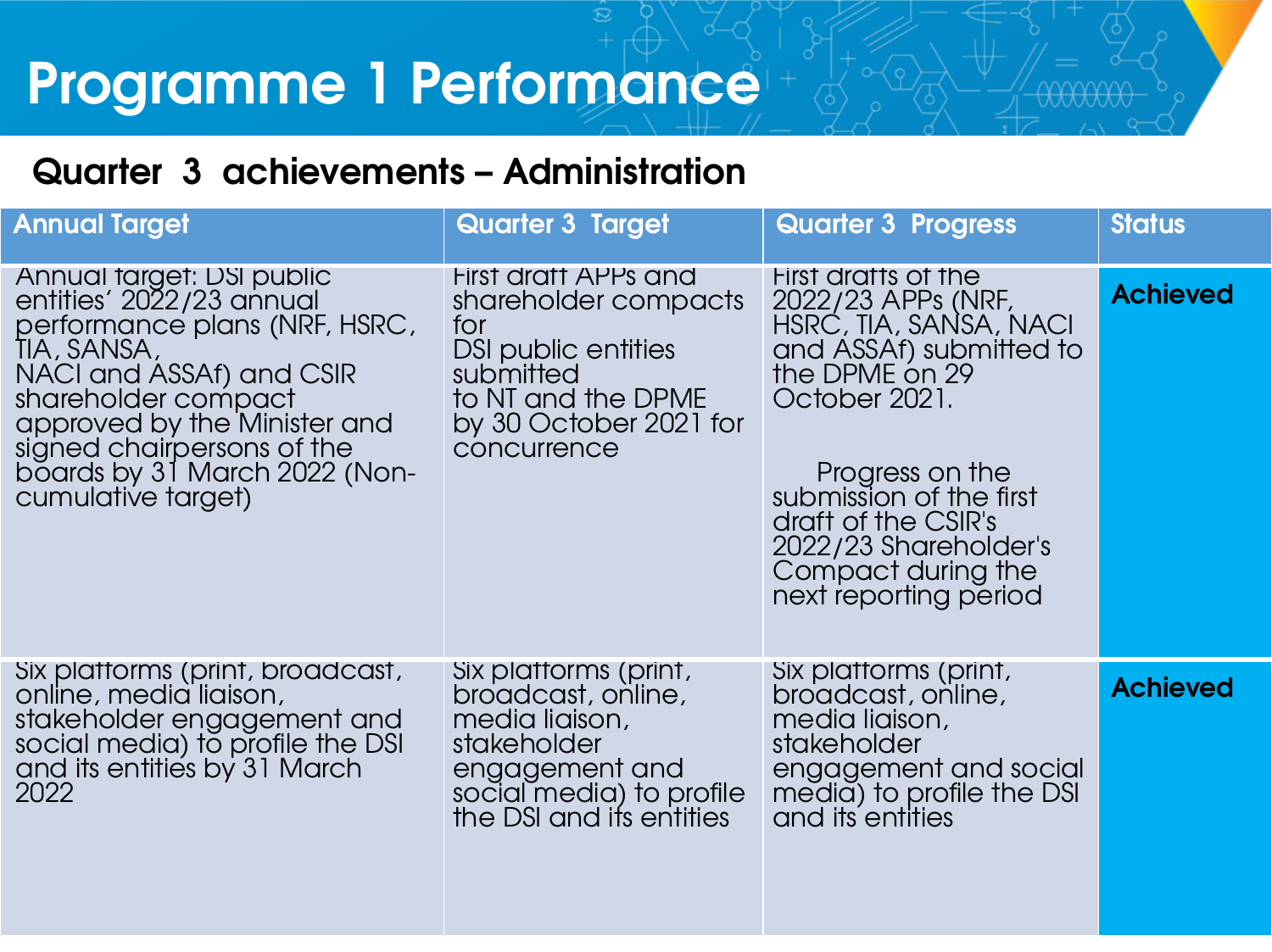

# Programme 1 Performance
Quarter  3  achievements – Administration
| Annual Target | Quarter 3 Target | Quarter 3 Progress | Status |
| --- | --- | --- | --- |
| Annual target: DSI public entities’ 2022/23 annual performance plans (NRF, HSRC, TIA, SANSA, NACI and ASSAf) and CSIR shareholder compact approved by the Minister and signed chairpersons of the boards by 31 March 2022 (Non-cumulative target) | First draft APPs and shareholder compacts for DSI public entities submitted to NT and the DPME by 30 October 2021 for concurrence | First drafts of the 2022/23 APPs (NRF, HSRC, TIA, SANSA, NACI and ASSAf) submitted to the DPME on 29 October 2021. Progress on the submission of the first draft of the CSIR's 2022/23 Shareholder's Compact during the next reporting period | Achieved |
| Six platforms (print, broadcast, online, media liaison, stakeholder engagement and social media) to profile the DSI and its entities by 31 March 2022 | Six platforms (print, broadcast, online, media liaison, stakeholder engagement and social media) to profile the DSI and its entities | Six platforms (print, broadcast, online, media liaison, stakeholder engagement and social media) to profile the DSI and its entities | Achieved |
34